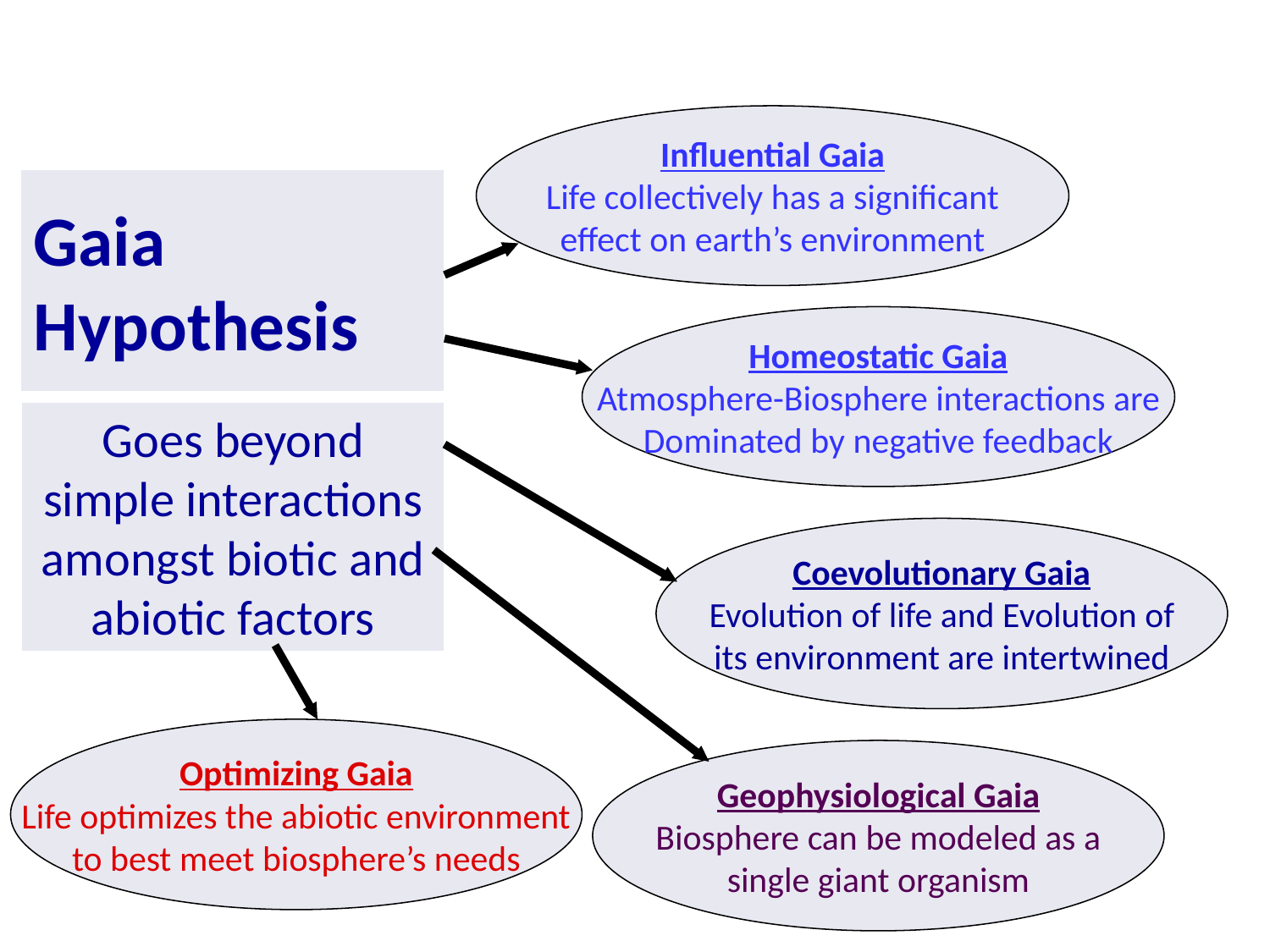

Influential Gaia
Life collectively has a significant
effect on earth’s environment
# Gaia Hypothesis

Homeostatic Gaia
Atmosphere-Biosphere interactions are
Dominated by negative feedback

Goes beyond simple interactions amongst biotic and abiotic factors

Coevolutionary Gaia
Evolution of life and Evolution of
its environment are intertwined

Optimizing Gaia
Life optimizes the abiotic environment
to best meet biosphere’s needs
Geophysiological Gaia
Biosphere can be modeled as a
single giant organism